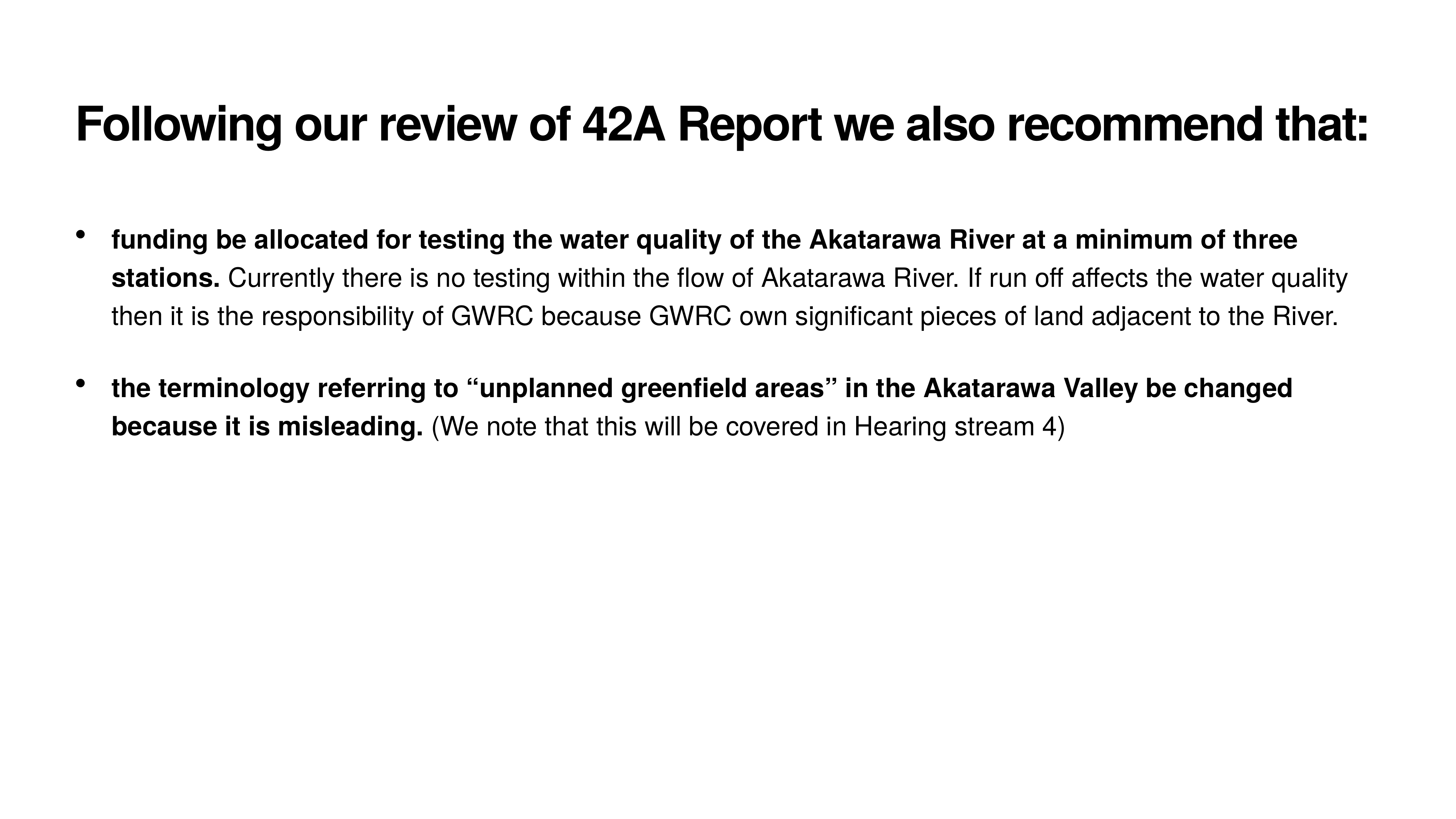

# Following our review of 42A Report we also recommend that:
funding be allocated for testing the water quality of the Akatarawa River at a minimum of three stations. Currently there is no testing within the flow of Akatarawa River. If run off affects the water quality then it is the responsibility of GWRC because GWRC own significant pieces of land adjacent to the River.
the terminology referring to “unplanned greenfield areas” in the Akatarawa Valley be changed because it is misleading. (We note that this will be covered in Hearing stream 4)